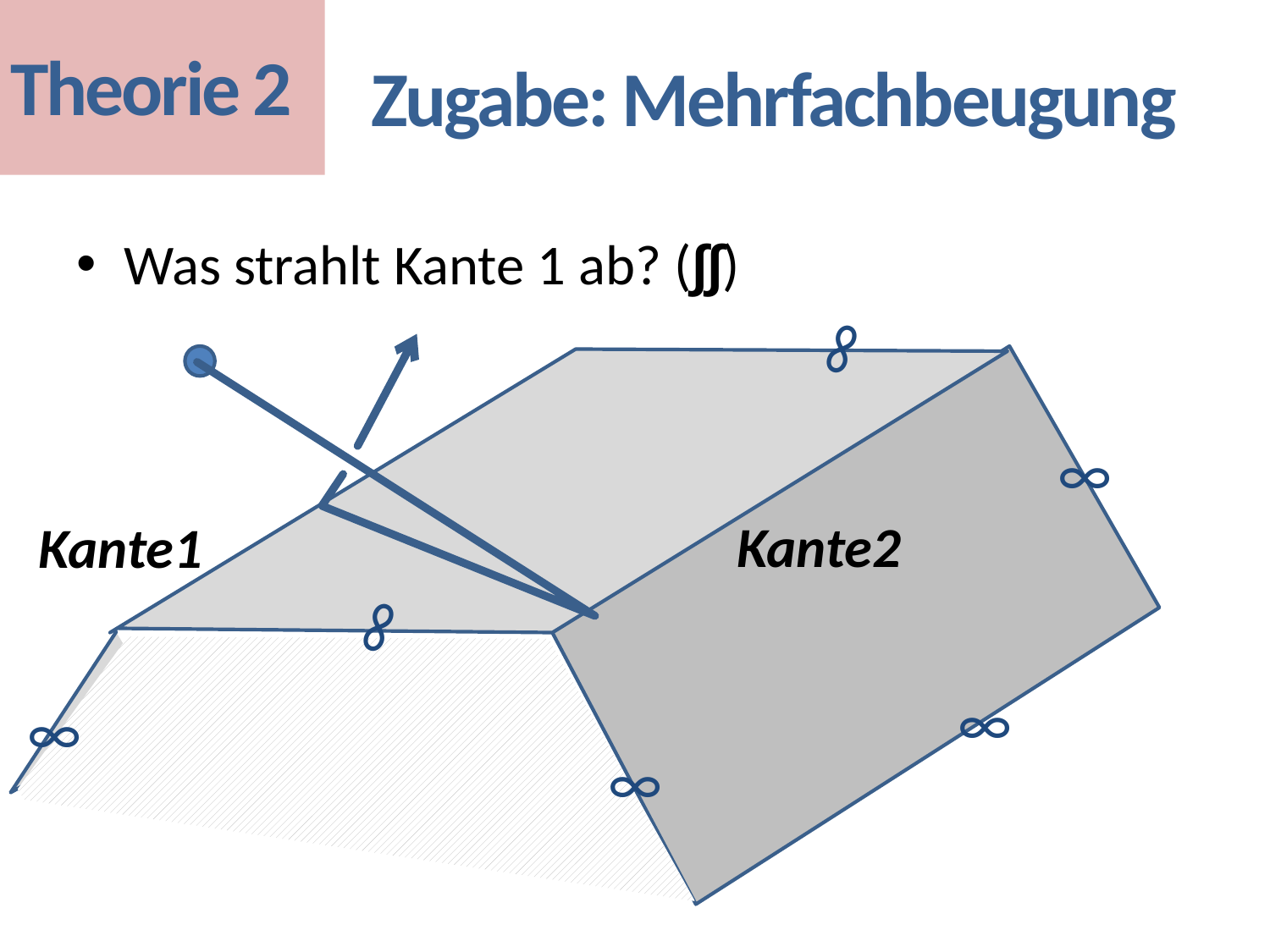

Theorie 2
Zugabe: Mehrfachbeugung
Was strahlt Kante 1 ab? (∫∫)
∞

∞
Kante2
Kante1
∞
∞
∞
∞